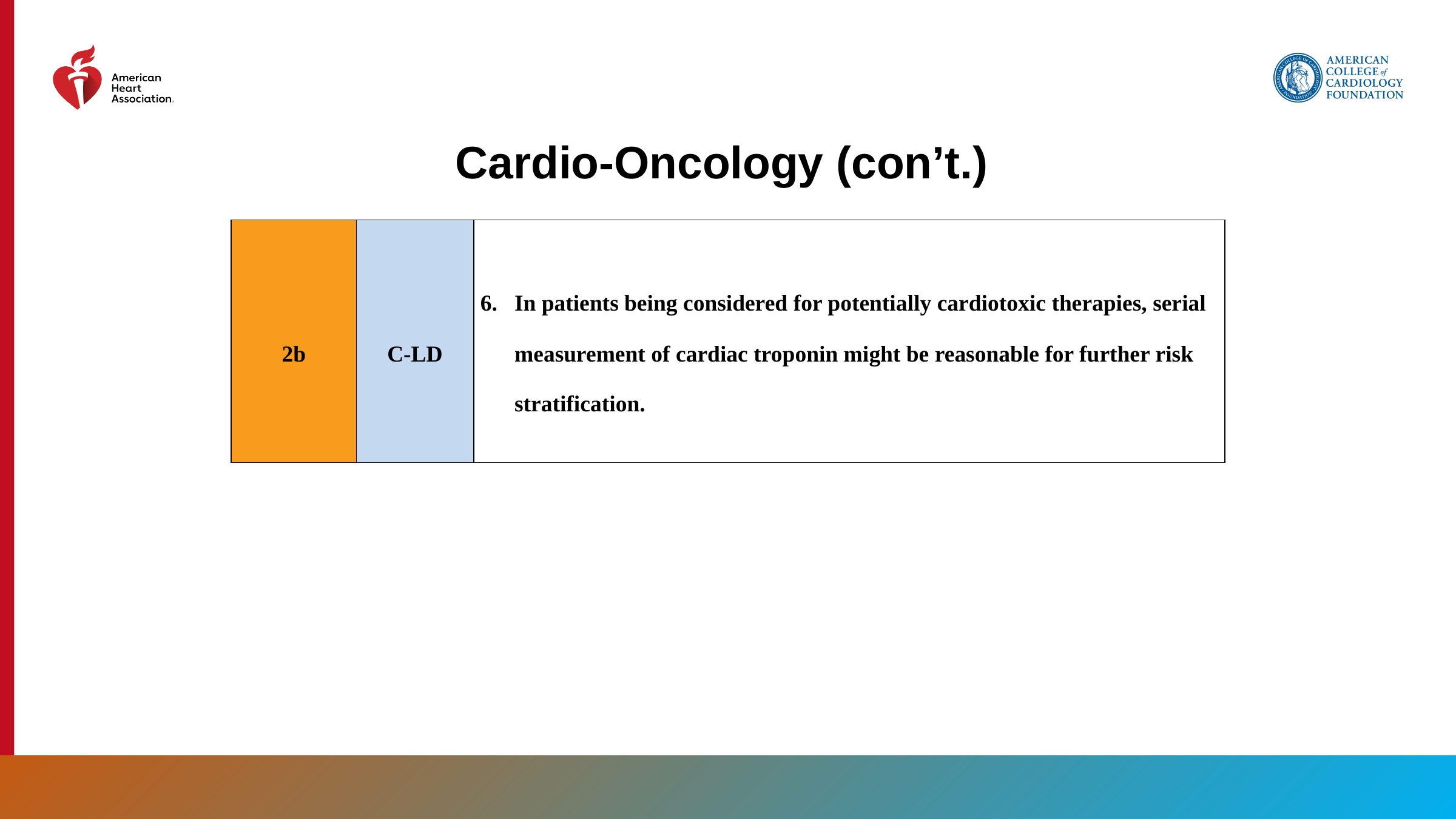

Cardio-Oncology (con’t.)
| 2b | C-LD | In patients being considered for potentially cardiotoxic therapies, serial measurement of cardiac troponin might be reasonable for further risk stratification. |
| --- | --- | --- |
175